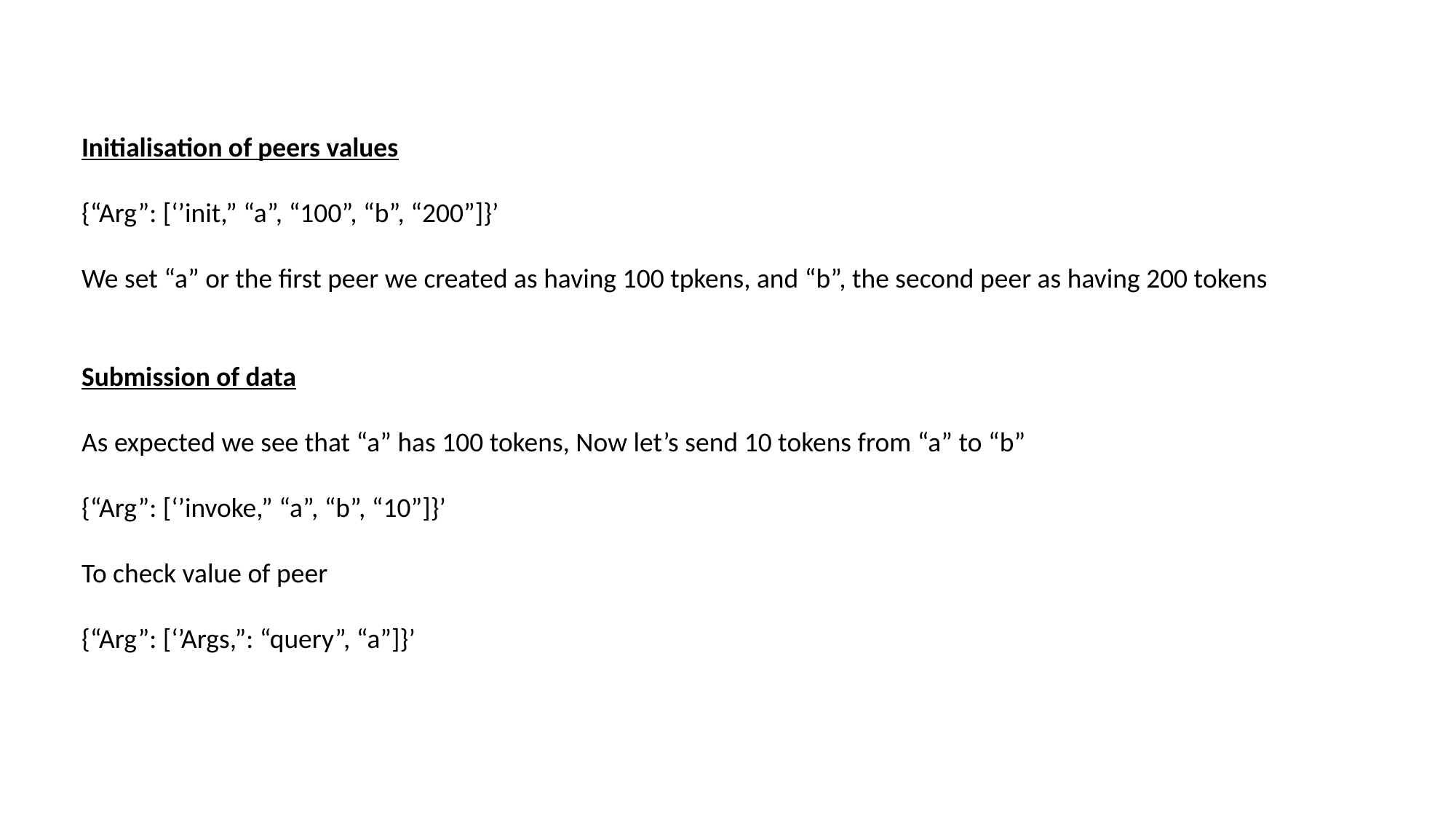

Initialisation of peers values

{“Arg”: [‘’init,” “a”, “100”, “b”, “200”]}’

We set “a” or the first peer we created as having 100 tpkens, and “b”, the second peer as having 200 tokens

Submission of data

As expected we see that “a” has 100 tokens, Now let’s send 10 tokens from “a” to “b”

{“Arg”: [‘’invoke,” “a”, “b”, “10”]}’

To check value of peer

{“Arg”: [‘’Args,”: “query”, “a”]}’